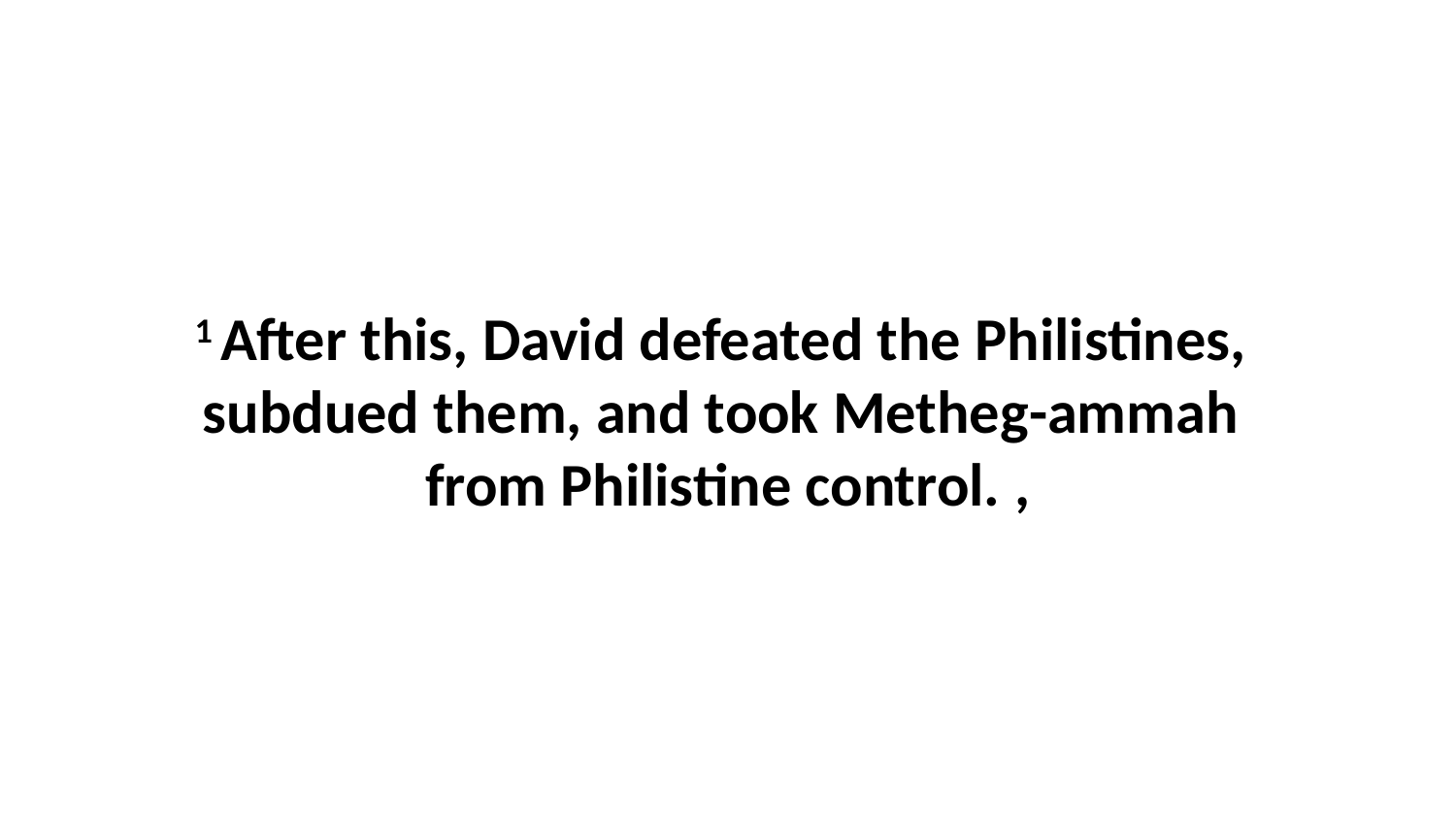

1 After this, David defeated the Philistines,  subdued them, and took Metheg-ammah  from Philistine control. ,